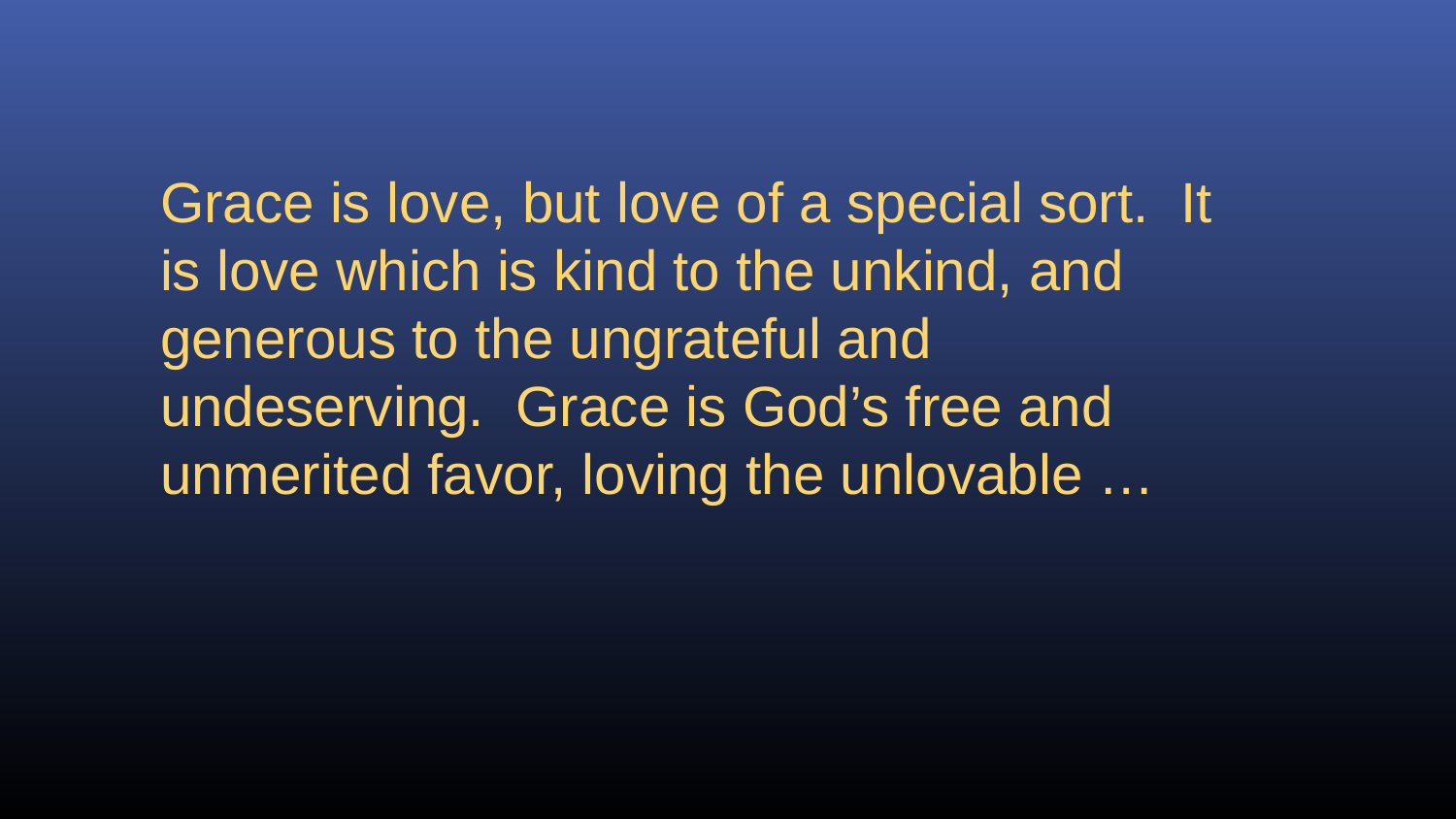

Grace is love, but love of a special sort.  It is love which is kind to the unkind, and generous to the ungrateful and undeserving.  Grace is God’s free and unmerited favor, loving the unlovable …